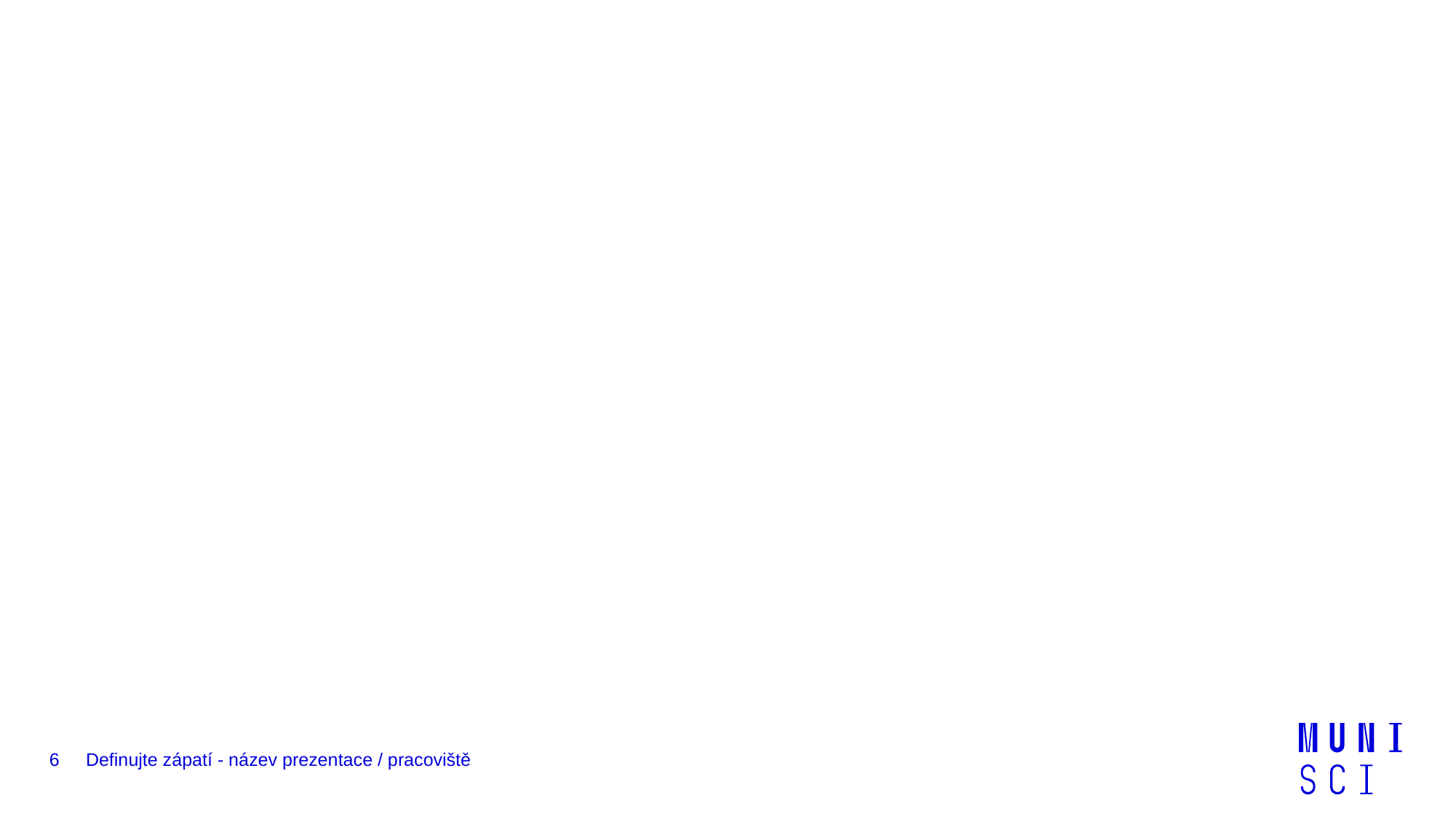

#

6
Definujte zápatí - název prezentace / pracoviště